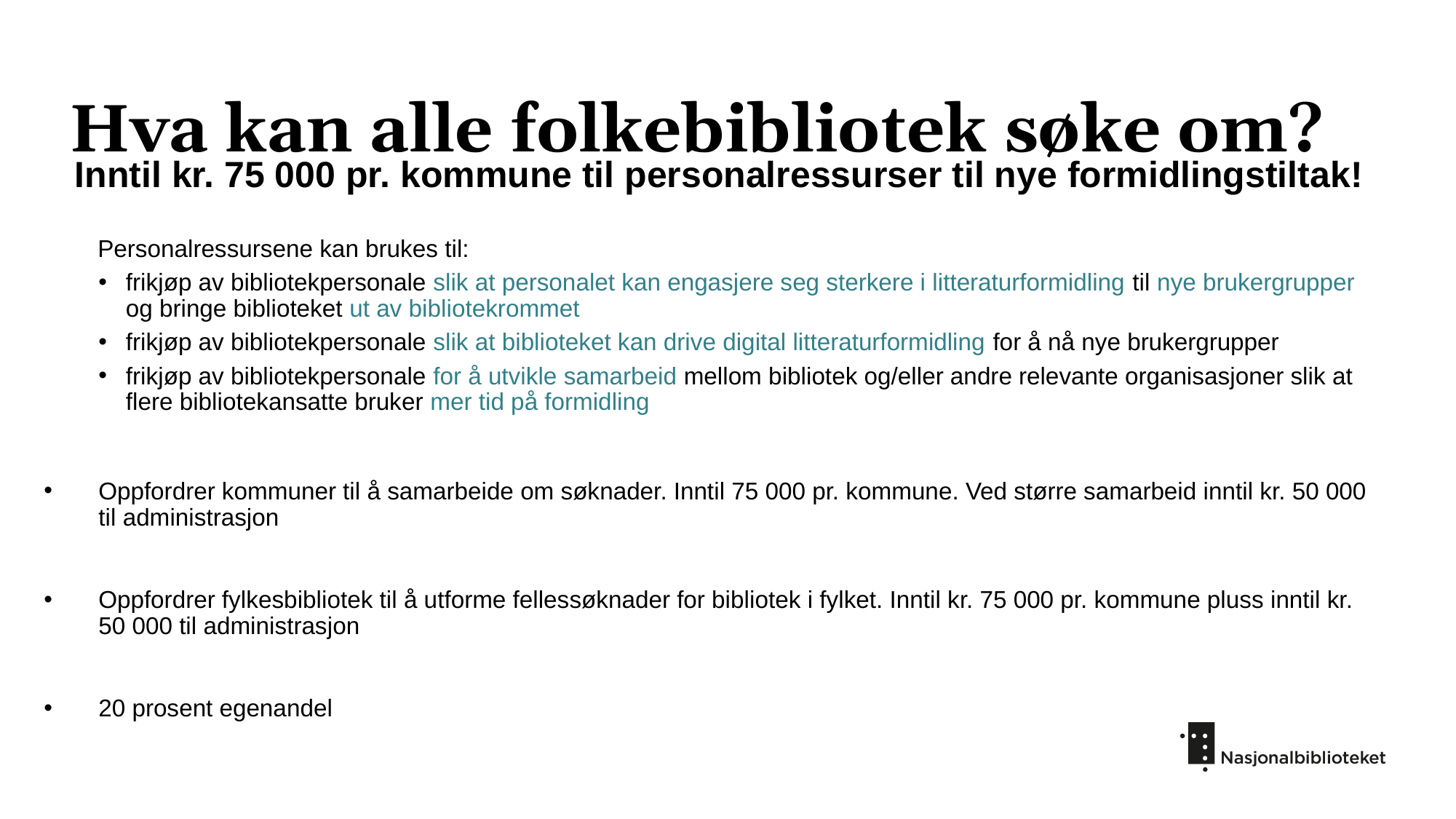

# Hva kan alle folkebibliotek søke om?
Inntil kr. 75 000 pr. kommune til personalressurser til nye formidlingstiltak!

        Personalressursene kan brukes til:
frikjøp av bibliotekpersonale slik at personalet kan engasjere seg sterkere i litteraturformidling til nye brukergrupper og bringe biblioteket ut av bibliotekrommet
frikjøp av bibliotekpersonale slik at biblioteket kan drive digital litteraturformidling for å nå nye brukergrupper
frikjøp av bibliotekpersonale for å utvikle samarbeid mellom bibliotek og/eller andre relevante organisasjoner slik at flere bibliotekansatte bruker mer tid på formidling

Oppfordrer kommuner til å samarbeide om søknader. Inntil 75 000 pr. kommune. Ved større samarbeid inntil kr. 50 000 til administrasjon

Oppfordrer fylkesbibliotek til å utforme fellessøknader for bibliotek i fylket. Inntil kr. 75 000 pr. kommune pluss inntil kr. 50 000 til administrasjon

20 prosent egenandel